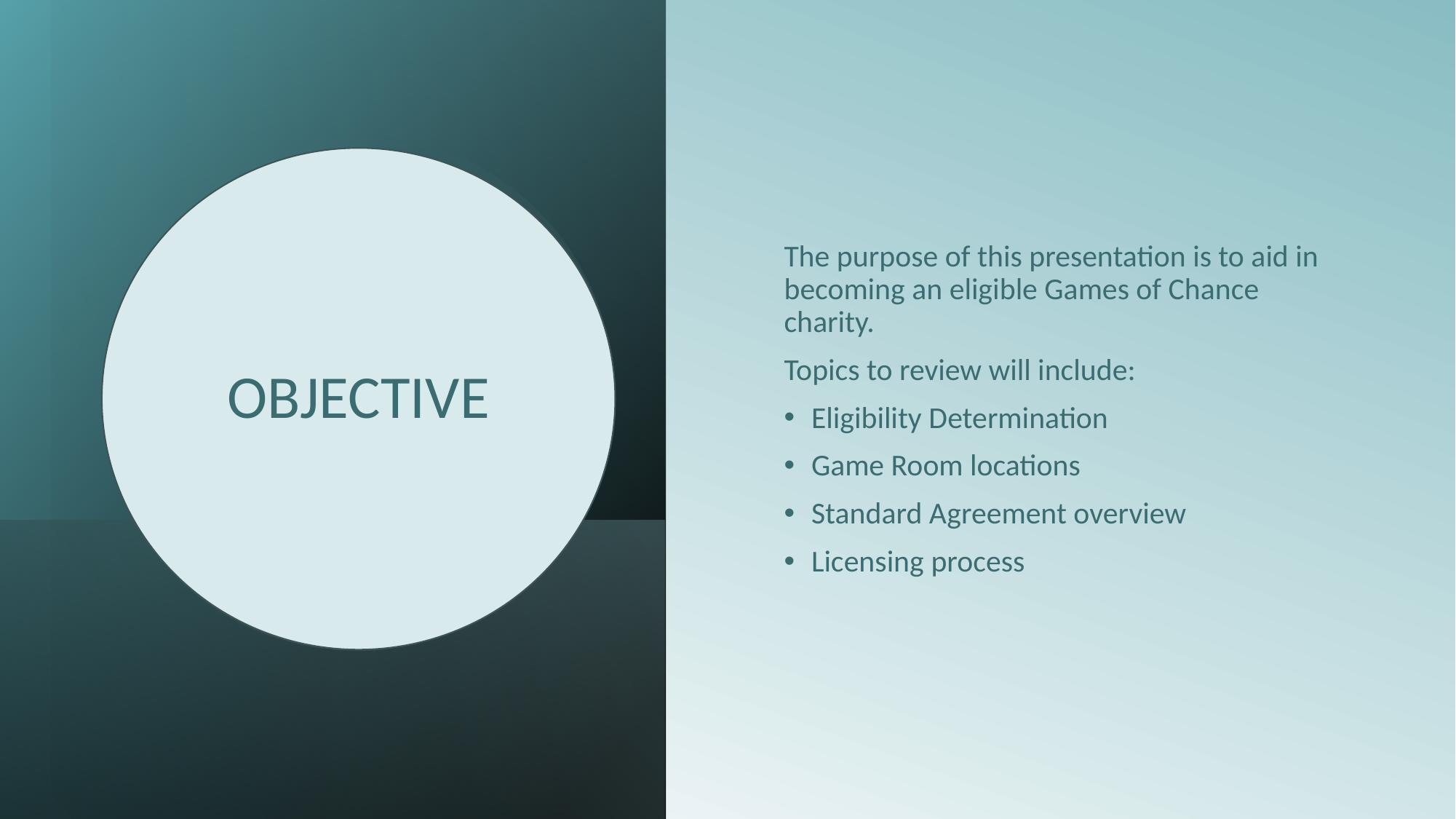

The purpose of this presentation is to aid in becoming an eligible Games of Chance charity.
Topics to review will include:
Eligibility Determination
Game Room locations
Standard Agreement overview
Licensing process

# OBJECTIVE